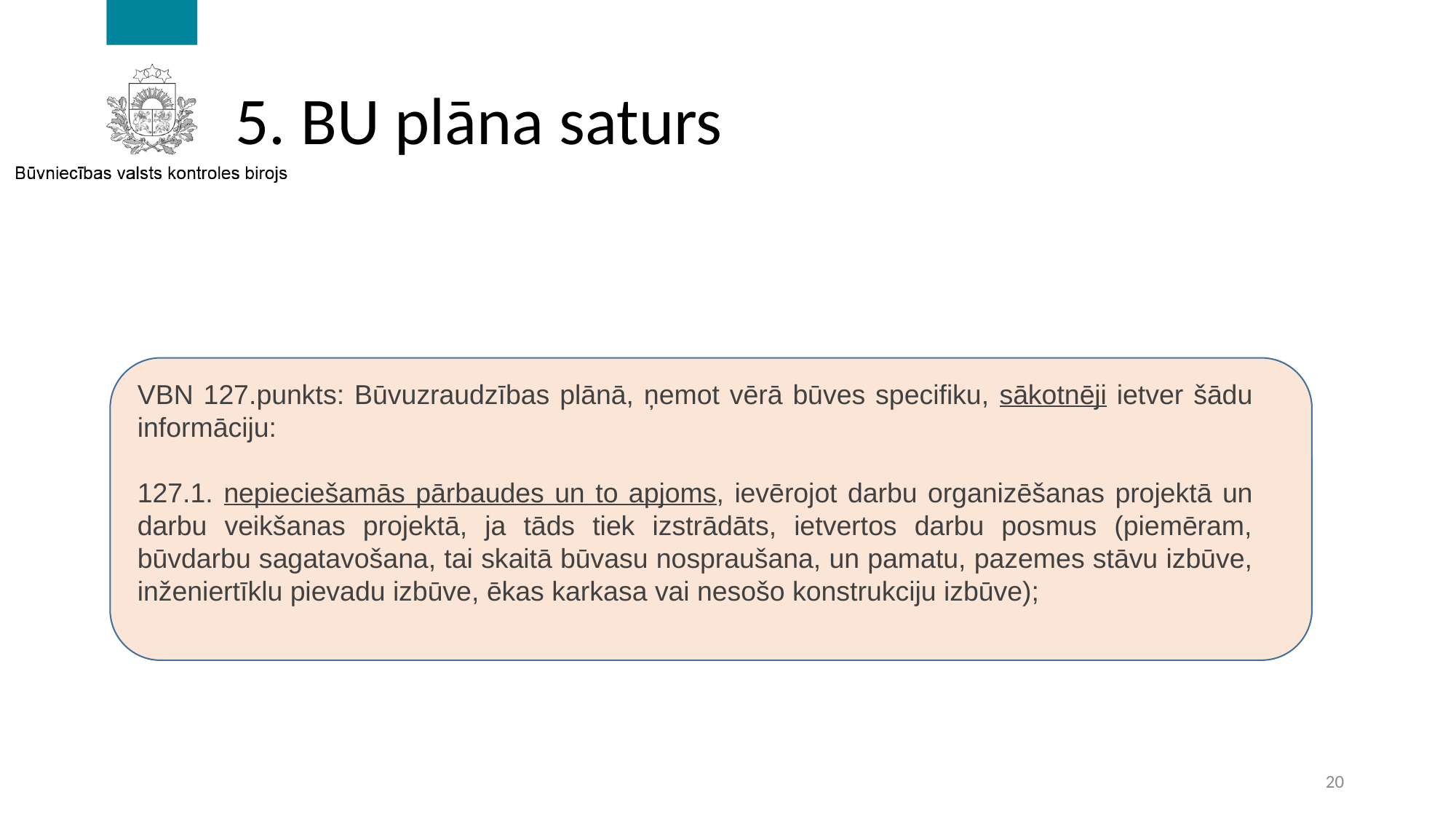

# 5. BU plāna saturs

VBN 127.punkts: Būvuzraudzības plānā, ņemot vērā būves specifiku, sākotnēji ietver šādu informāciju:

127.1. nepieciešamās pārbaudes un to apjoms, ievērojot darbu organizēšanas projektā un darbu veikšanas projektā, ja tāds tiek izstrādāts, ietvertos darbu posmus (piemēram, būvdarbu sagatavošana, tai skaitā būvasu nospraušana, un pamatu, pazemes stāvu izbūve, inženiertīklu pievadu izbūve, ēkas karkasa vai nesošo konstrukciju izbūve);